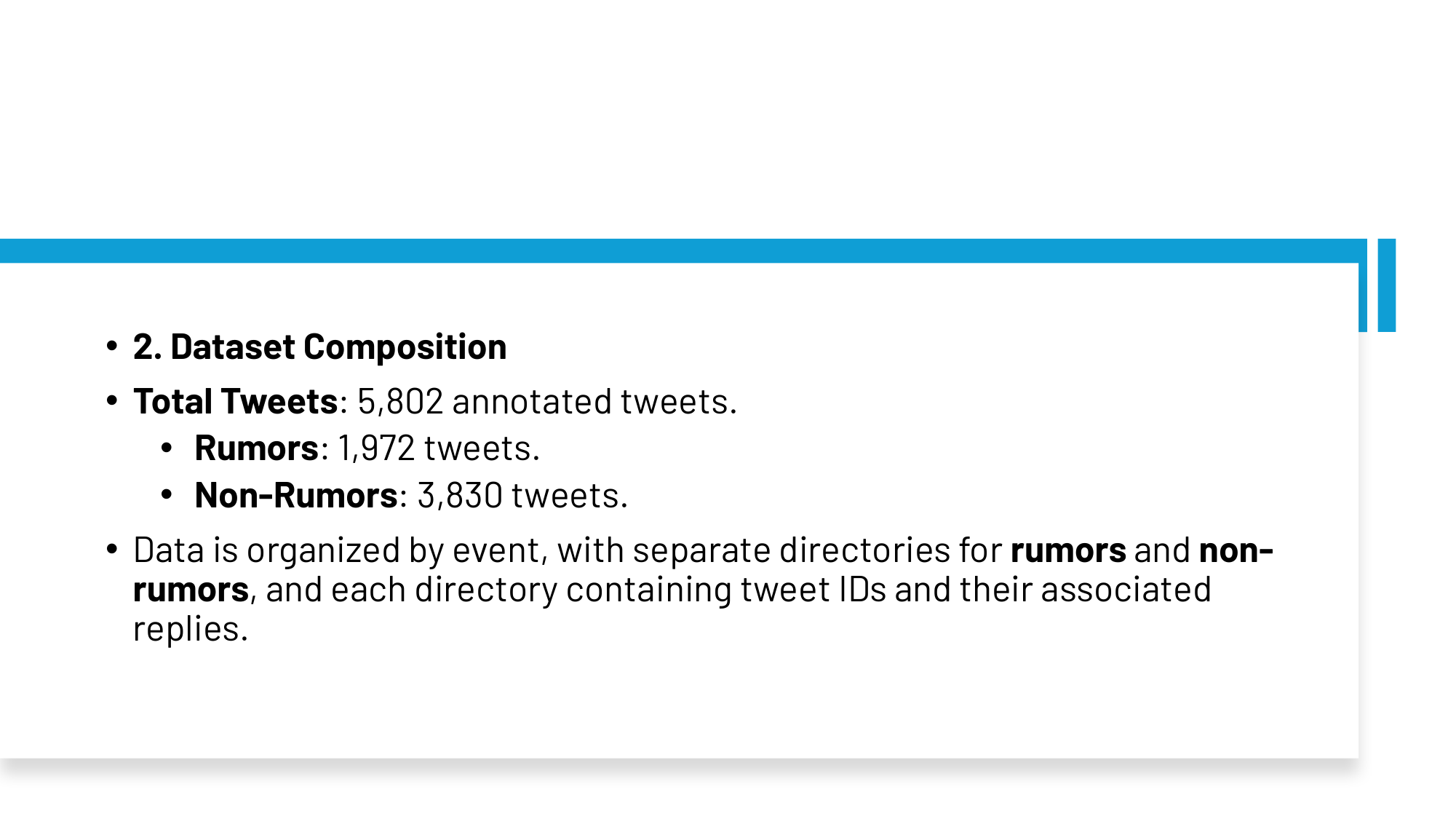

2. Dataset Composition
Total Tweets: 5,802 annotated tweets.
Rumors: 1,972 tweets.
Non-Rumors: 3,830 tweets.
Data is organized by event, with separate directories for rumors and non-rumors, and each directory containing tweet IDs and their associated replies.